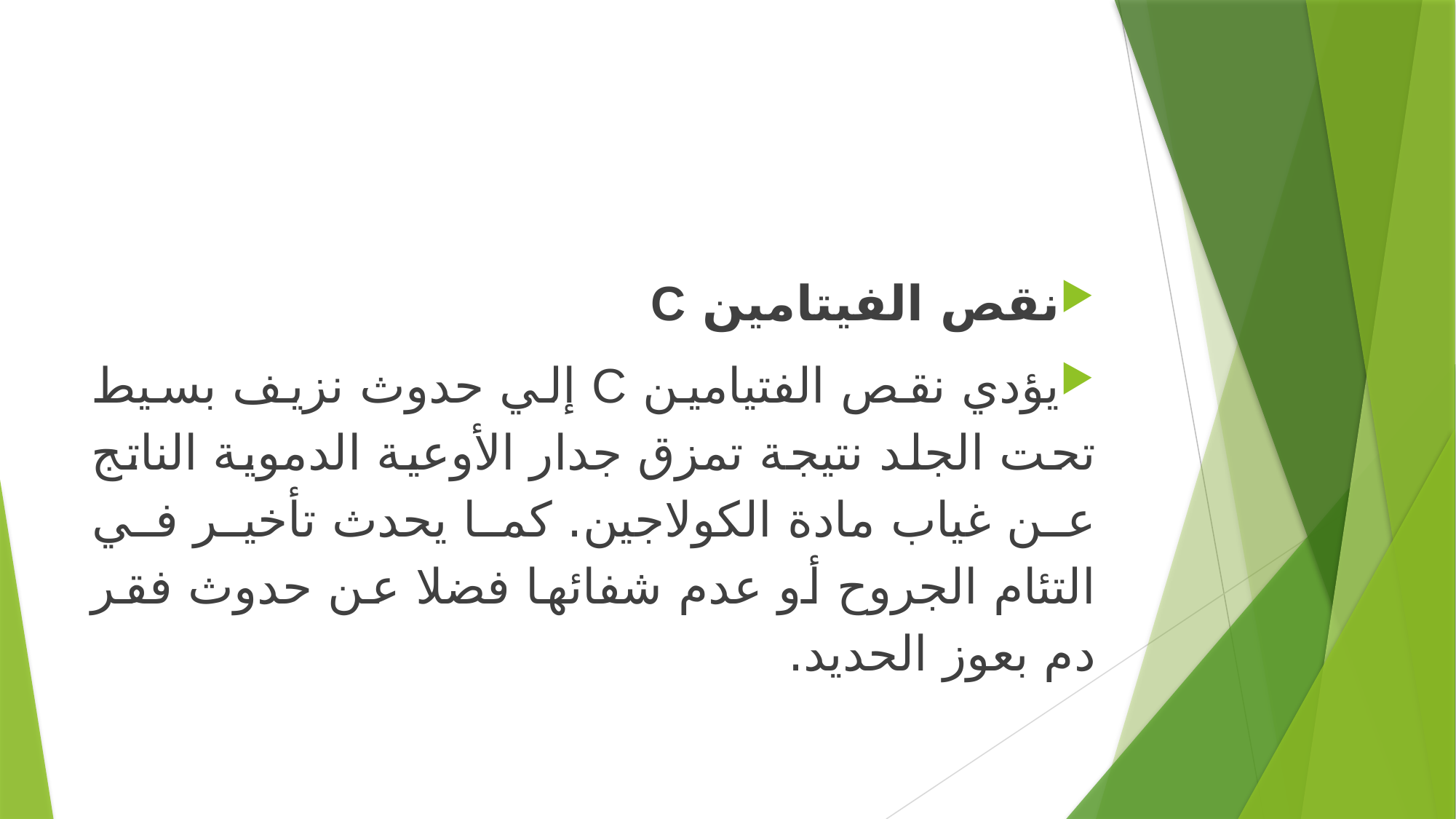

#
نقص الفيتامين C
يؤدي نقص الفتيامين C إلي حدوث نزيف بسيط تحت الجلد نتيجة تمزق جدار الأوعية الدموية الناتج عن غياب مادة الكولاجين. كما يحدث تأخير في التئام الجروح أو عدم شفائها فضلا عن حدوث فقر دم بعوز الحديد.